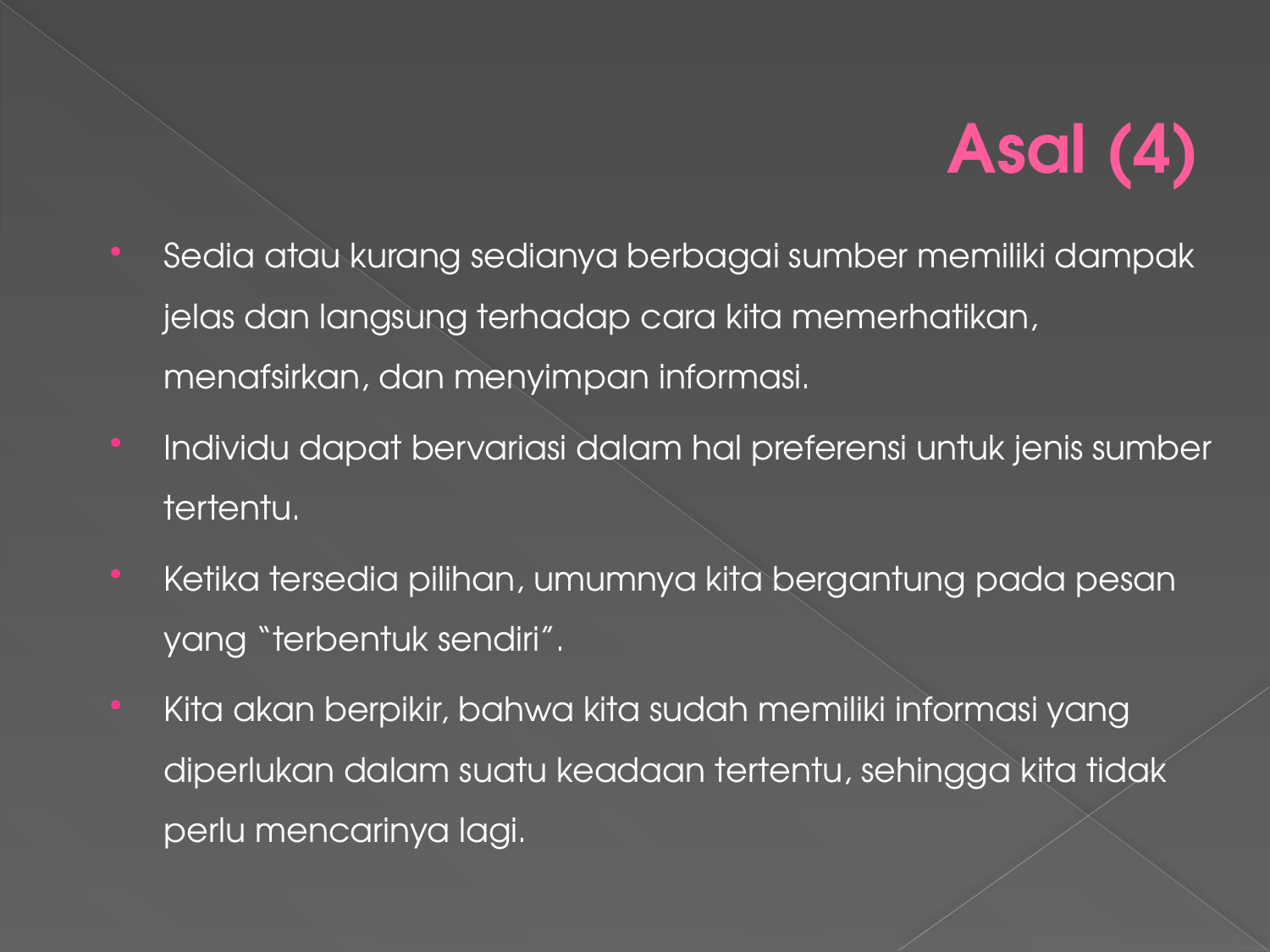

# Asal (4)
Sedia atau kurang sedianya berbagai sumber memiliki dampak jelas dan langsung terhadap cara kita memerhatikan, menafsirkan, dan menyimpan informasi.
Individu dapat bervariasi dalam hal preferensi untuk jenis sumber tertentu.
Ketika tersedia pilihan, umumnya kita bergantung pada pesan yang “terbentuk sendiri”.
Kita akan berpikir, bahwa kita sudah memiliki informasi yang diperlukan dalam suatu keadaan tertentu, sehingga kita tidak perlu mencarinya lagi.